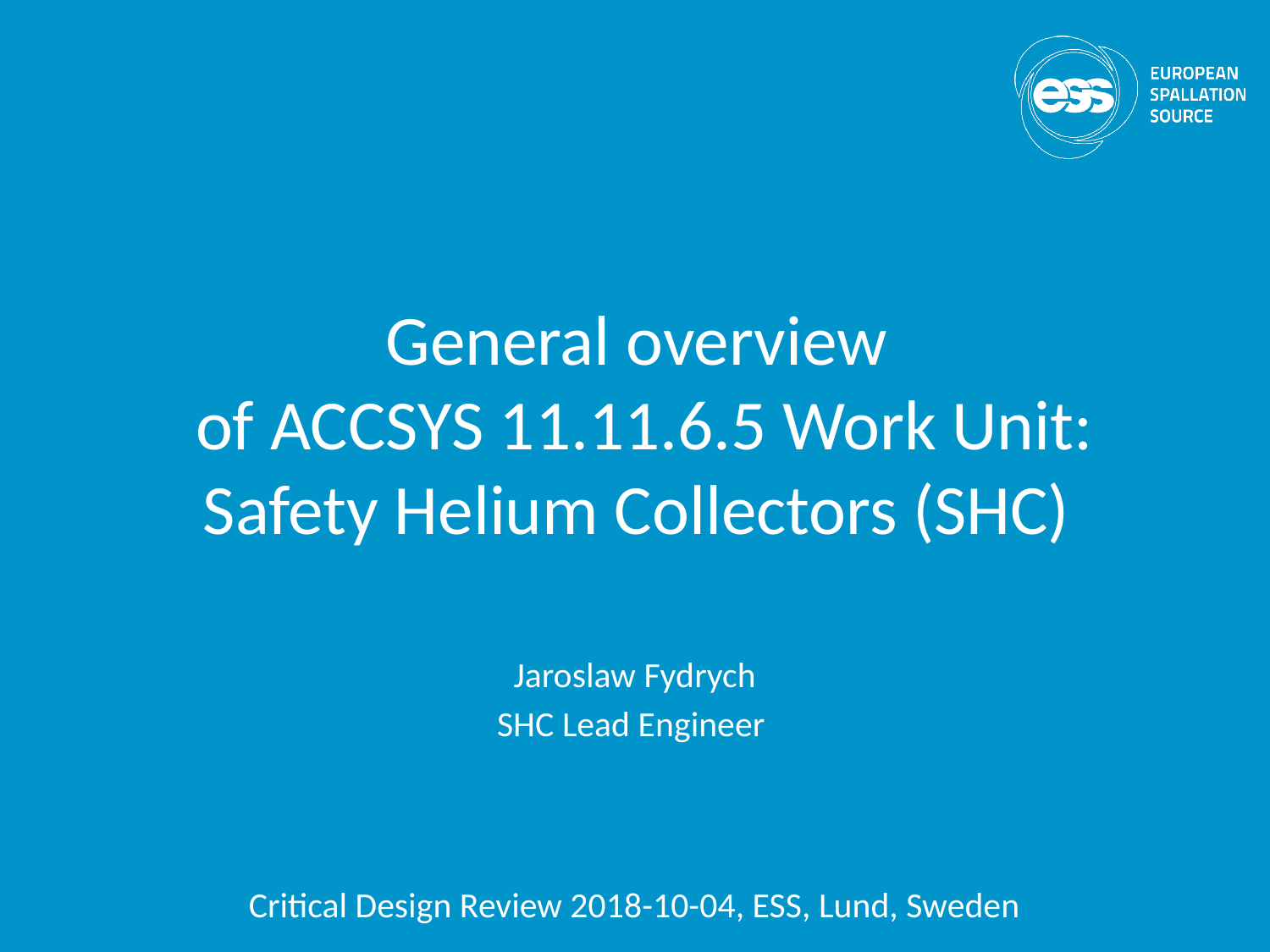

# General overview of ACCSYS 11.11.6.5 Work Unit: Safety Helium Collectors (SHC)
Jaroslaw Fydrych
SHC Lead Engineer

Critical Design Review 2018-10-04, ESS, Lund, Sweden